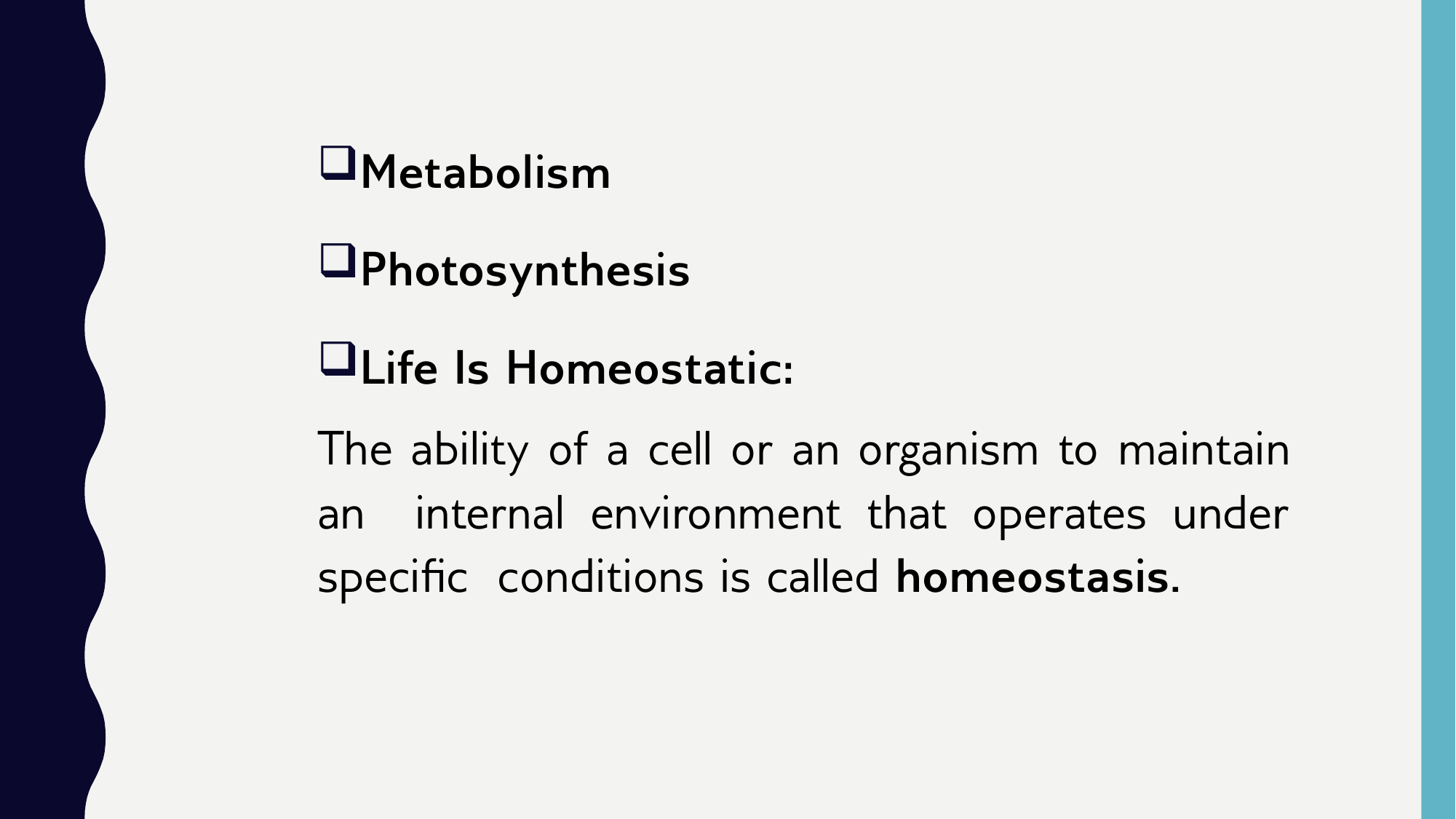

Metabolism
Photosynthesis
Life Is Homeostatic:
The ability of a cell or an organism to maintain an  internal environment that operates under specific  conditions is called homeostasis.